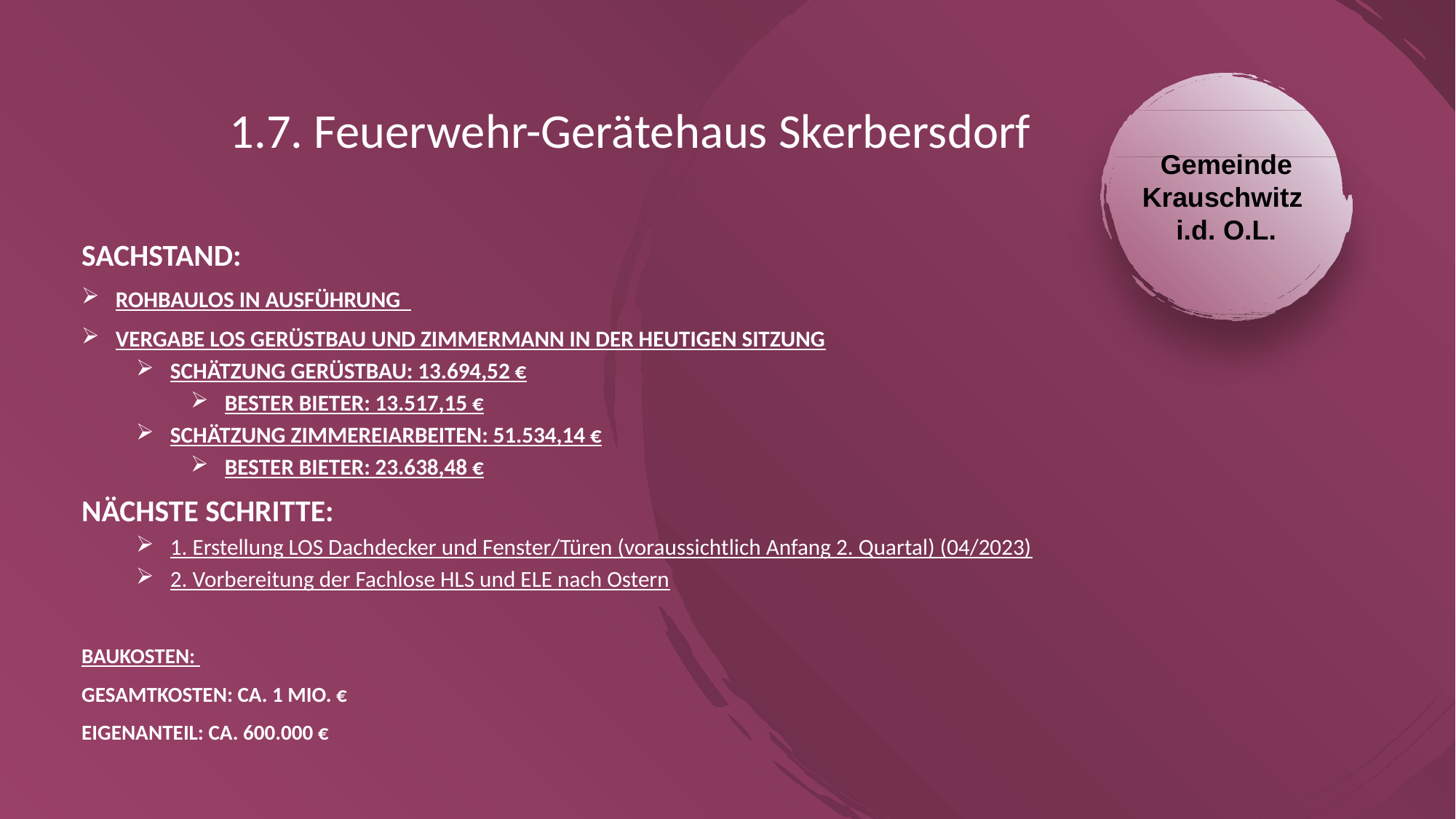

Gemeinde Krauschwitz
i.d. O.L.
1.7. Feuerwehr-Gerätehaus Skerbersdorf

Sachstand:
Rohbaulos in Ausführung
Vergabe LOS Gerüstbau und Zimmermann in der heutigen Sitzung
Schätzung Gerüstbau: 13.694,52 €
Bester Bieter: 13.517,15 €
Schätzung Zimmereiarbeiten: 51.534,14 €
Bester Bieter: 23.638,48 €
Nächste Schritte:
1. Erstellung LOS Dachdecker und Fenster/Türen (voraussichtlich Anfang 2. Quartal) (04/2023)
2. Vorbereitung der Fachlose HLS und ELE nach Ostern

Baukosten:
Gesamtkosten: ca. 1 Mio. €
Eigenanteil: ca. 600.000 €